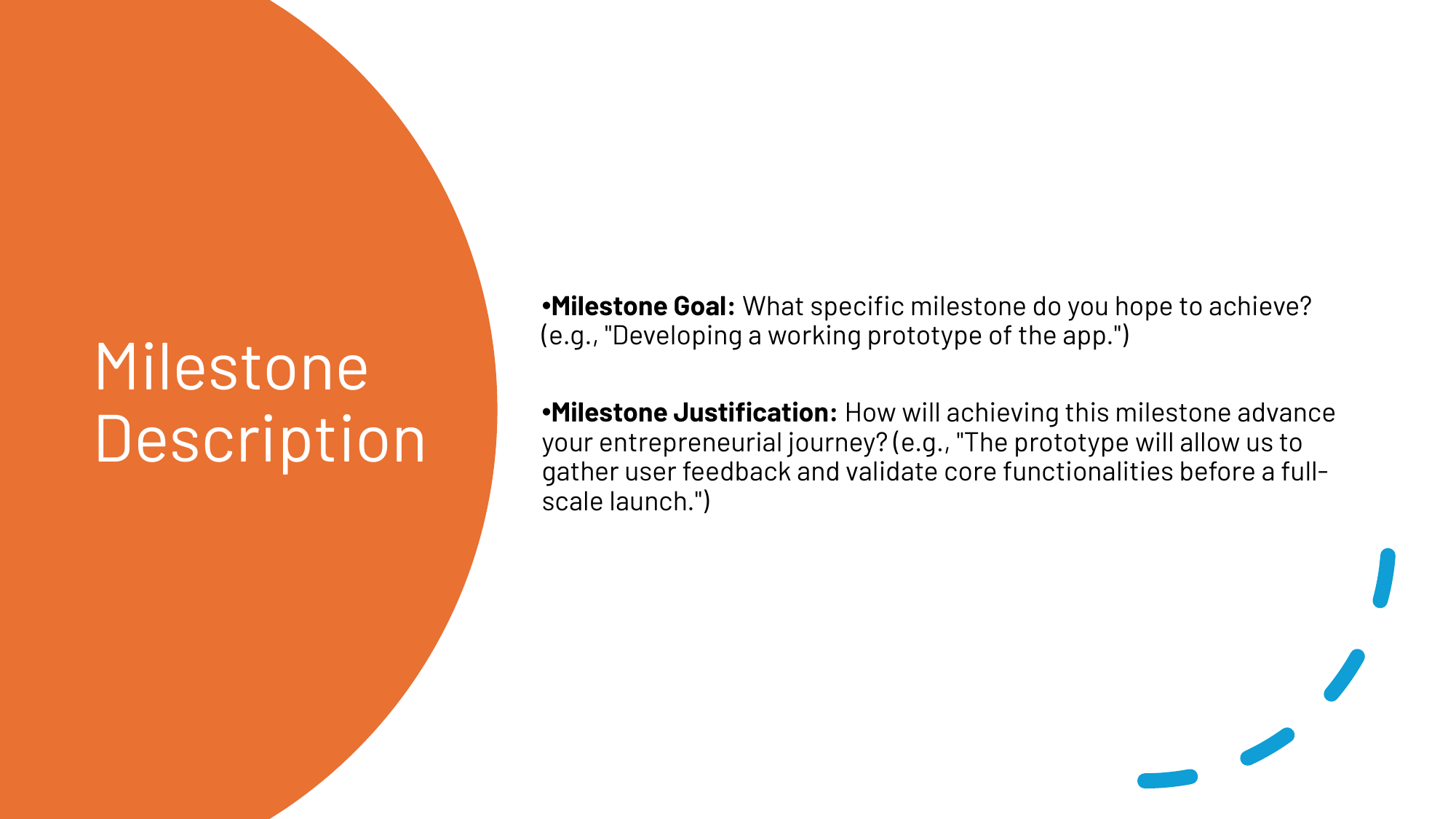

Milestone Goal: What specific milestone do you hope to achieve? (e.g., "Developing a working prototype of the app.")

Milestone Justification: How will achieving this milestone advance your entrepreneurial journey? (e.g., "The prototype will allow us to gather user feedback and validate core functionalities before a full-scale launch.")
# Milestone Description